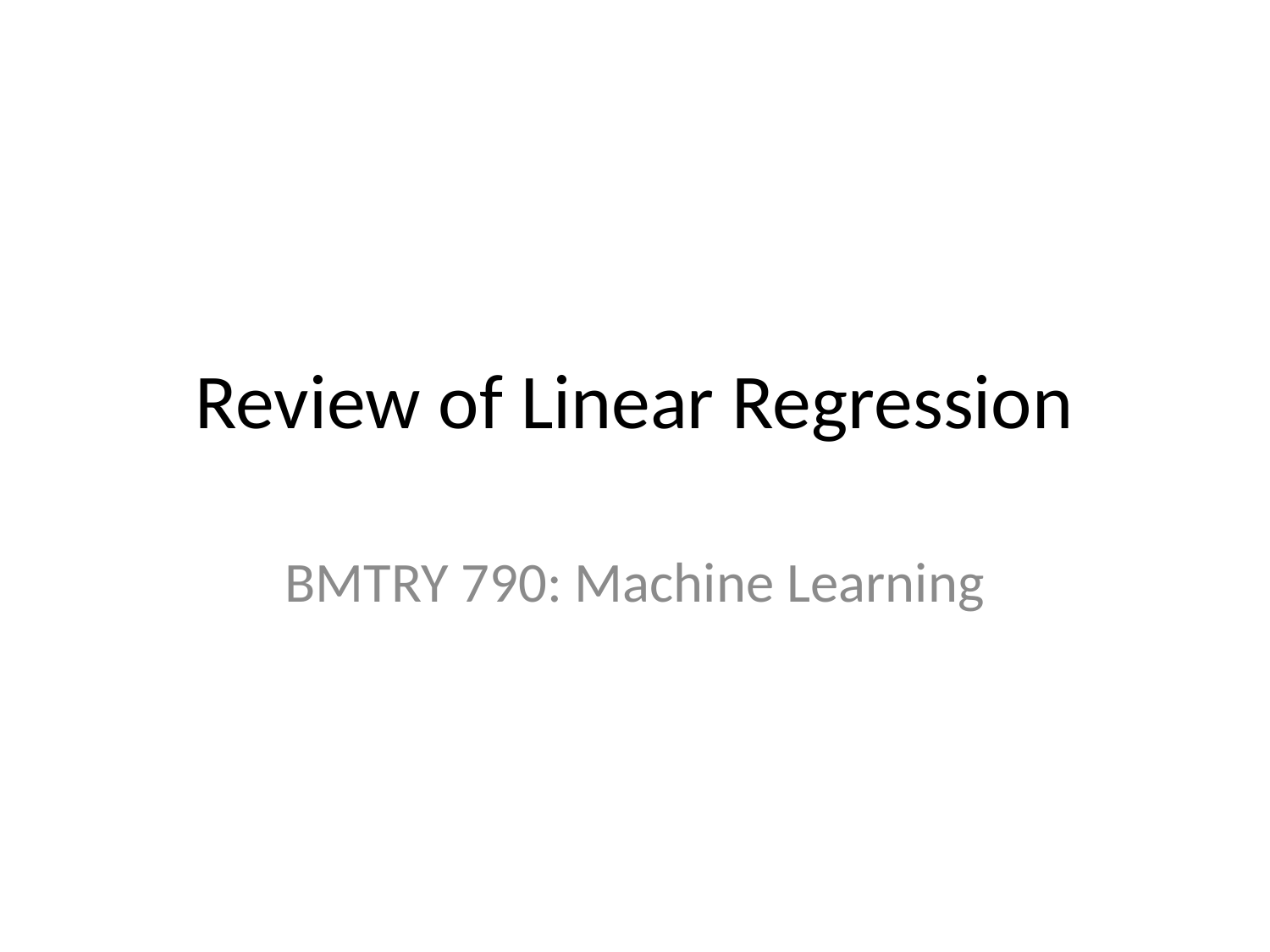

# Review of Linear Regression
BMTRY 790: Machine Learning